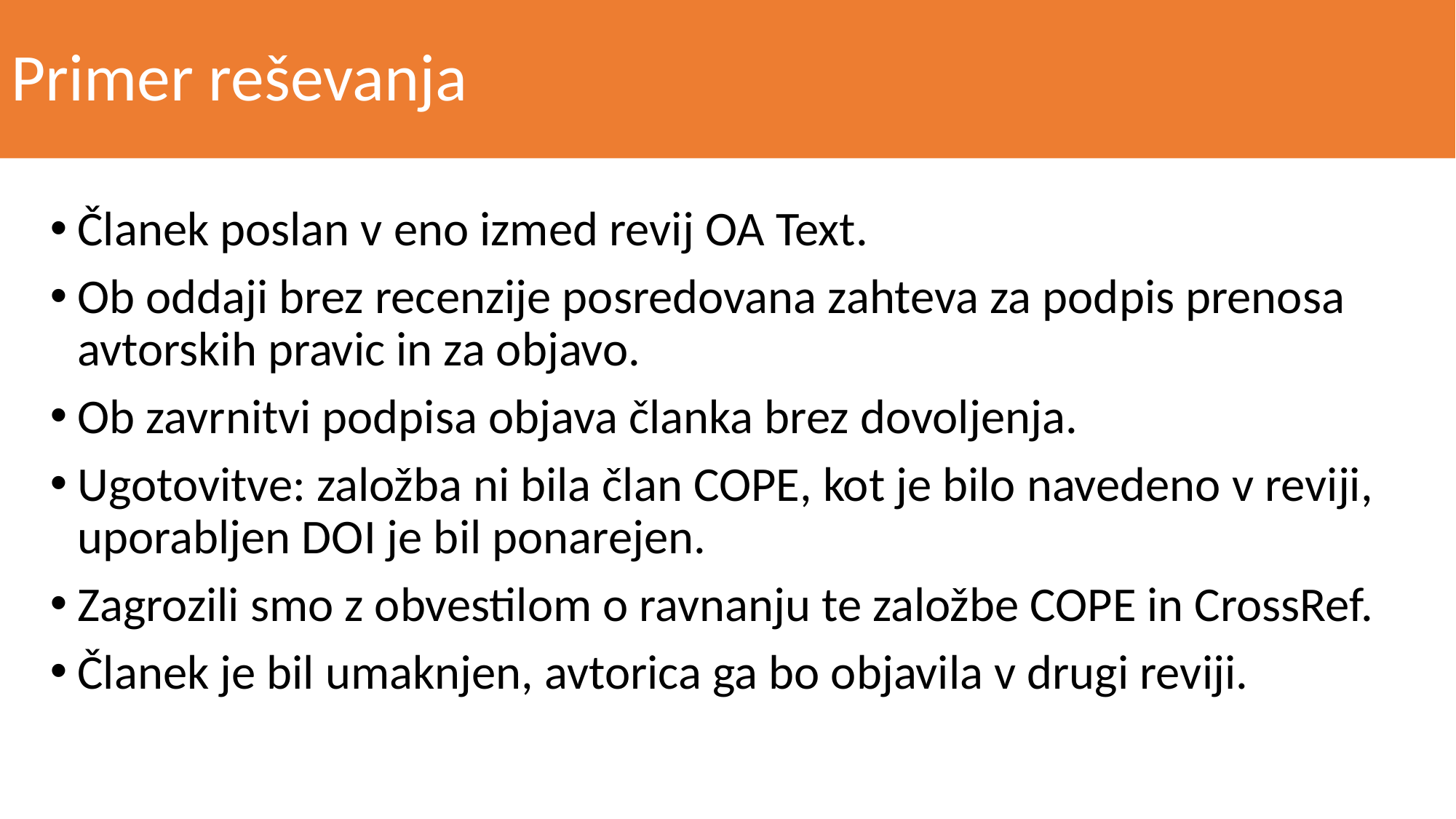

# Primer reševanja
Članek poslan v eno izmed revij OA Text.
Ob oddaji brez recenzije posredovana zahteva za podpis prenosa avtorskih pravic in za objavo.
Ob zavrnitvi podpisa objava članka brez dovoljenja.
Ugotovitve: založba ni bila član COPE, kot je bilo navedeno v reviji, uporabljen DOI je bil ponarejen.
Zagrozili smo z obvestilom o ravnanju te založbe COPE in CrossRef.
Članek je bil umaknjen, avtorica ga bo objavila v drugi reviji.